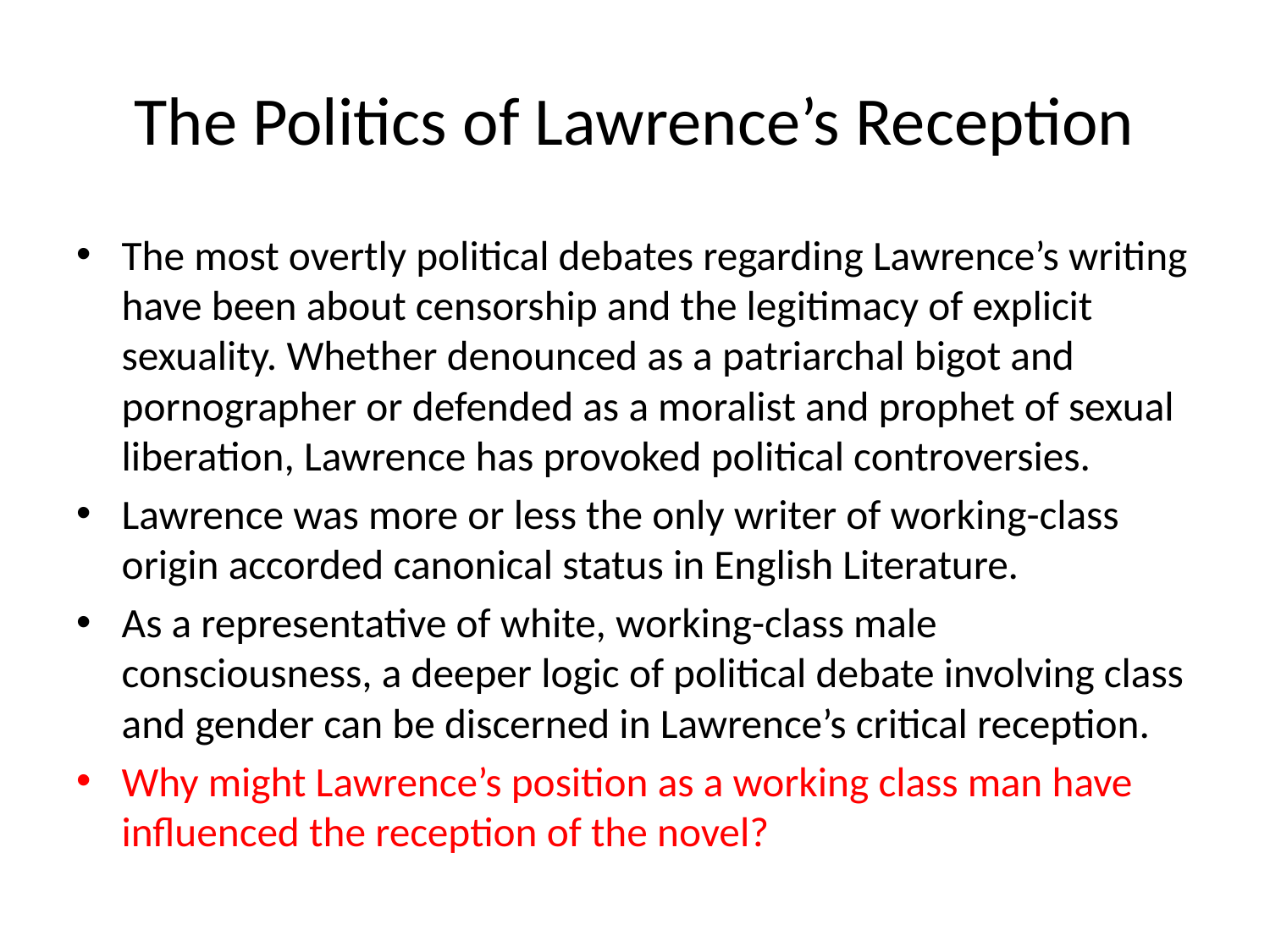

# The Politics of Lawrence’s Reception
The most overtly political debates regarding Lawrence’s writing have been about censorship and the legitimacy of explicit sexuality. Whether denounced as a patriarchal bigot and pornographer or defended as a moralist and prophet of sexual liberation, Lawrence has provoked political controversies.
Lawrence was more or less the only writer of working-class origin accorded canonical status in English Literature.
As a representative of white, working-class male consciousness, a deeper logic of political debate involving class and gender can be discerned in Lawrence’s critical reception.
Why might Lawrence’s position as a working class man have influenced the reception of the novel?